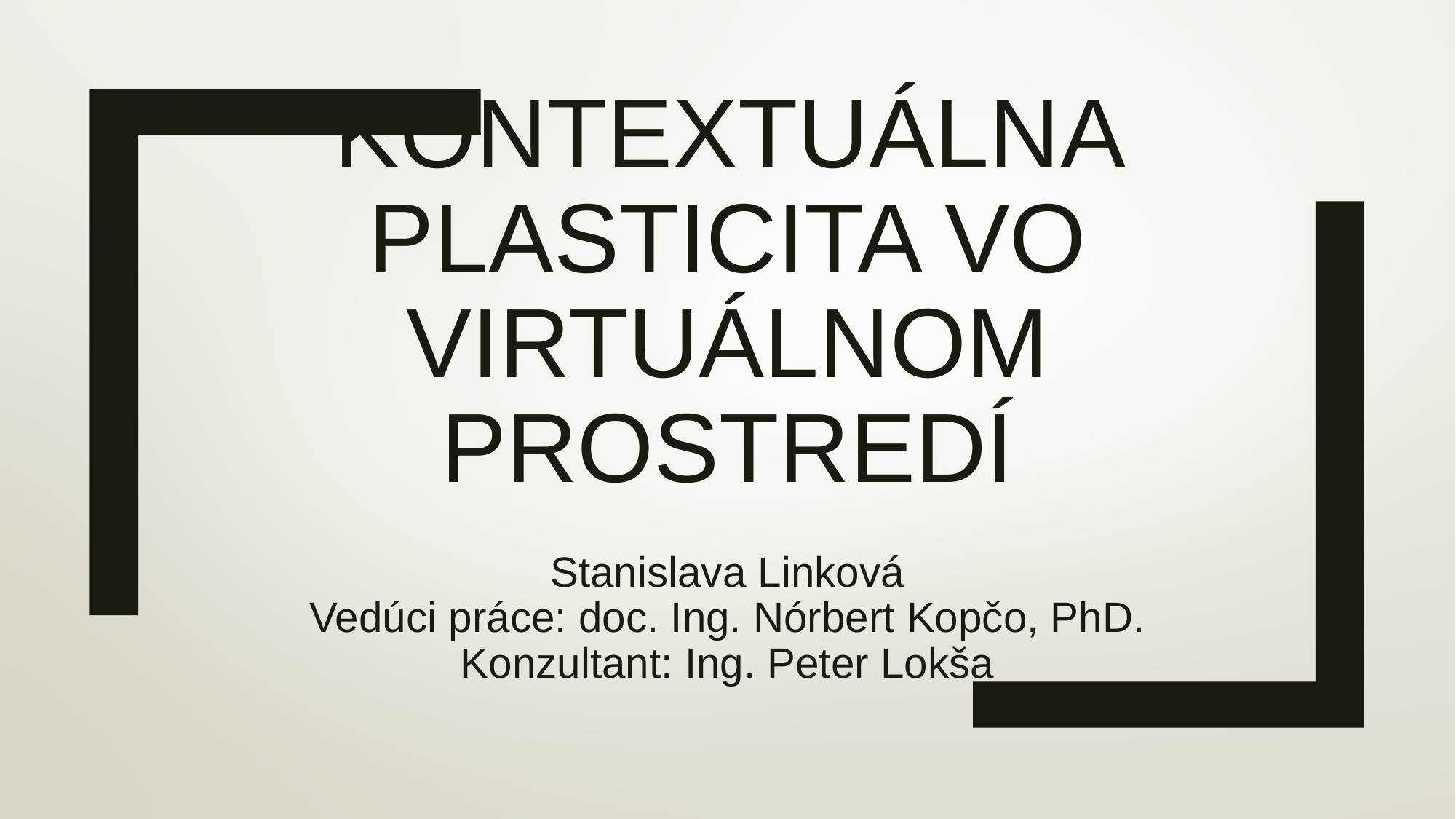

# Kontextuálna plasticita vo virtuálnom prostredí
Stanislava Linková
Vedúci práce: doc. Ing. Nórbert Kopčo, PhD.
Konzultant: Ing. Peter Lokša